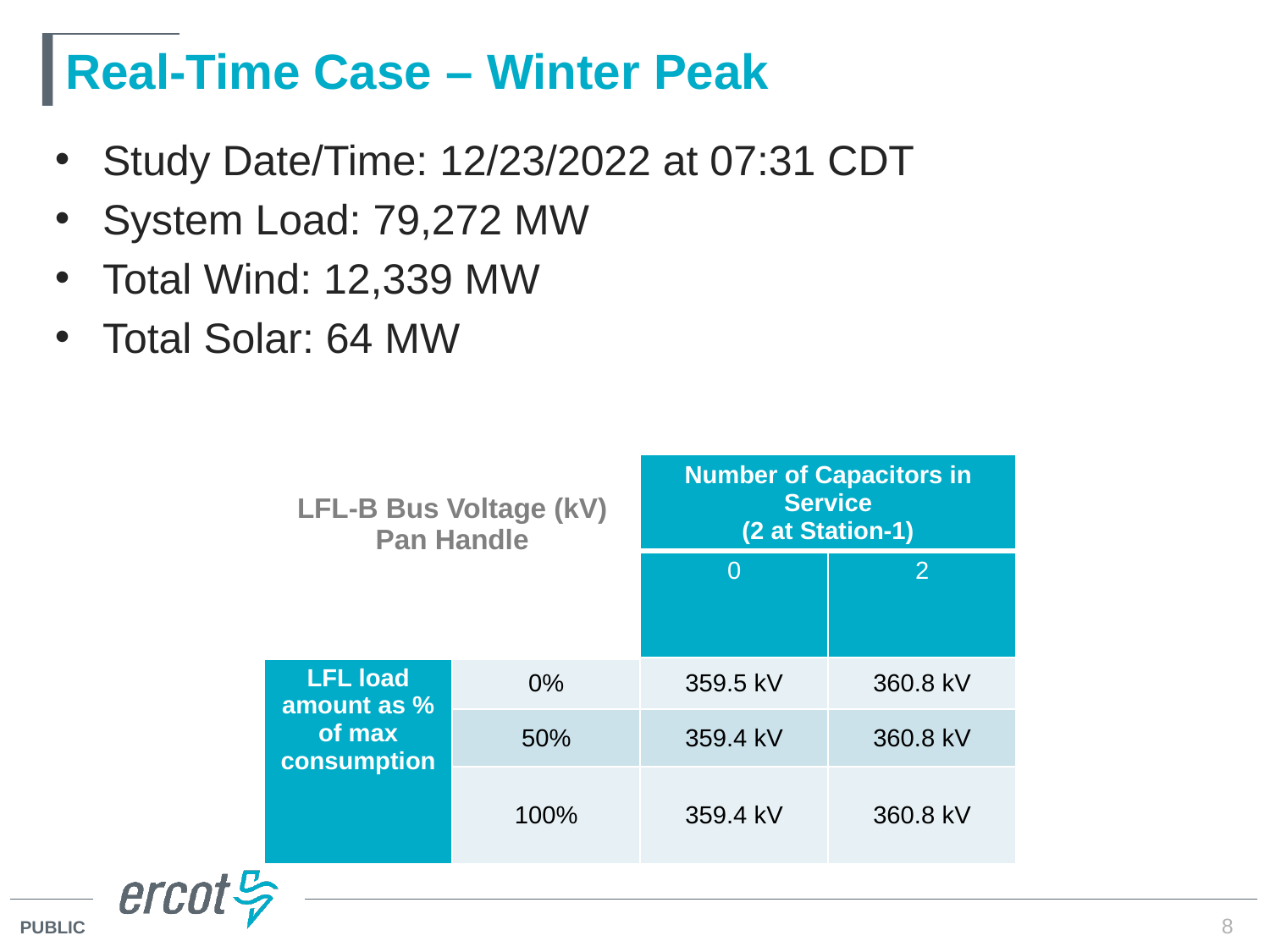

# Real-Time Case – Winter Peak
Study Date/Time: 12/23/2022 at 07:31 CDT
System Load: 79,272 MW
Total Wind: 12,339 MW
Total Solar: 64 MW
| LFL-B Bus Voltage (kV) Pan Handle |  | Number of Capacitors in Service (2 at Station-1) |  |
| --- | --- | --- | --- |
| Total Load MW (SNDSW XFMR1 and SNDOW LD\_ALCOA) | Total Load MW (SNDSW XFMR1 and SNDOW LD\_ALCOA) | 0 | 2 |
| LFL load amount as % of max consumption | 0% | 359.5 kV | 360.8 kV |
| 70 | 50% | 359.4 kV | 360.8 kV |
| 370 | 100% | 359.4 kV | 360.8 kV |
8